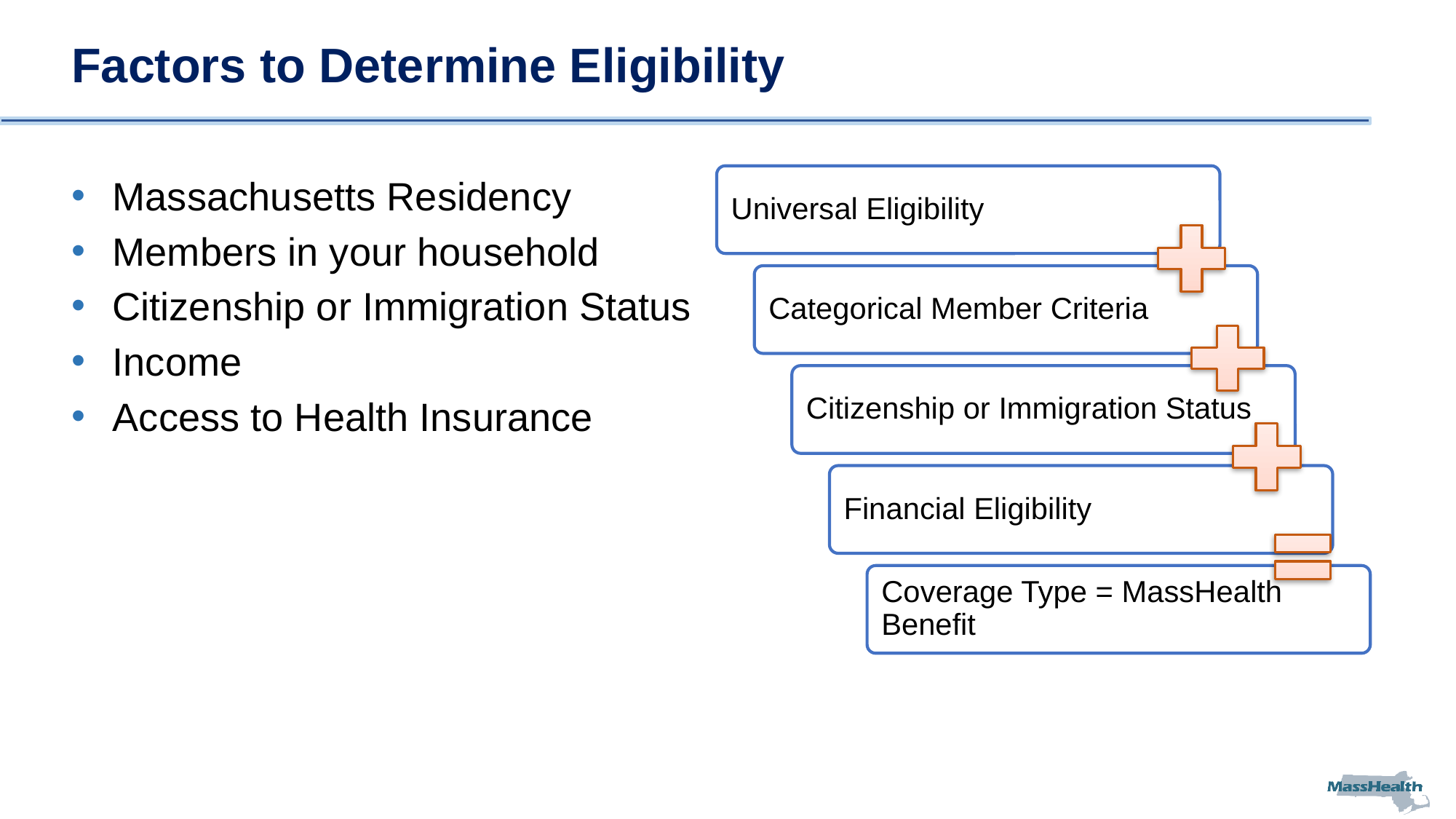

# Factors to Determine Eligibility

Massachusetts Residency
Members in your household
Citizenship or Immigration Status
Income
Access to Health Insurance

Universal Eligibility
Categorical Member Criteria
Citizenship or Immigration Status
Financial Eligibility
Coverage Type = MassHealth Benefit